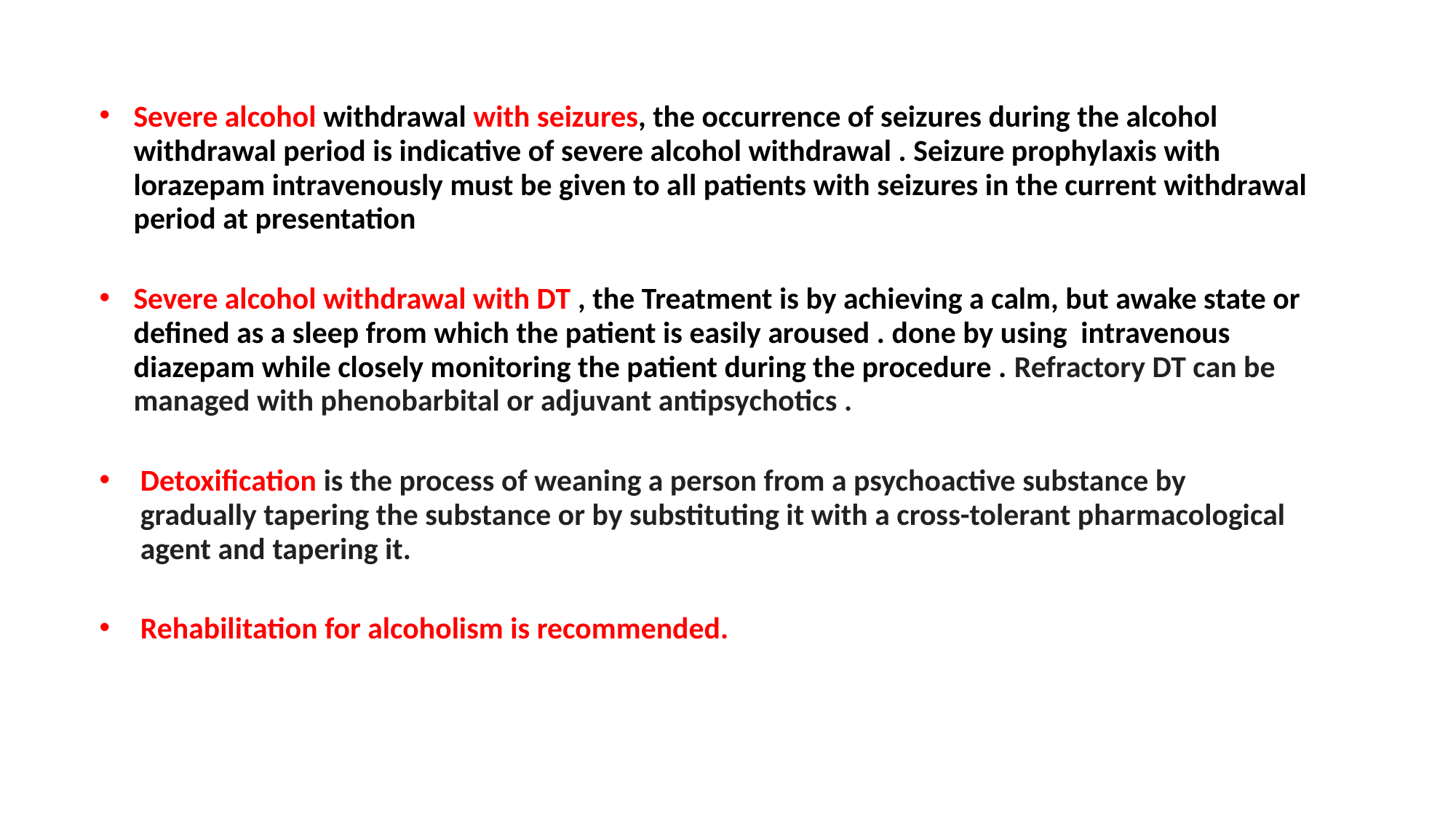

Severe alcohol withdrawal with seizures, the occurrence of seizures during the alcohol withdrawal period is indicative of severe alcohol withdrawal . Seizure prophylaxis with lorazepam intravenously must be given to all patients with seizures in the current withdrawal period at presentation
Severe alcohol withdrawal with DT , the Treatment is by achieving a calm, but awake state or  defined as a sleep from which the patient is easily aroused . done by using  intravenous diazepam while closely monitoring the patient during the procedure . Refractory DT can be managed with phenobarbital or adjuvant antipsychotics .
Detoxification is the process of weaning a person from a psychoactive substance by gradually tapering the substance or by substituting it with a cross-tolerant pharmacological agent and tapering it.
Rehabilitation for alcoholism is recommended.